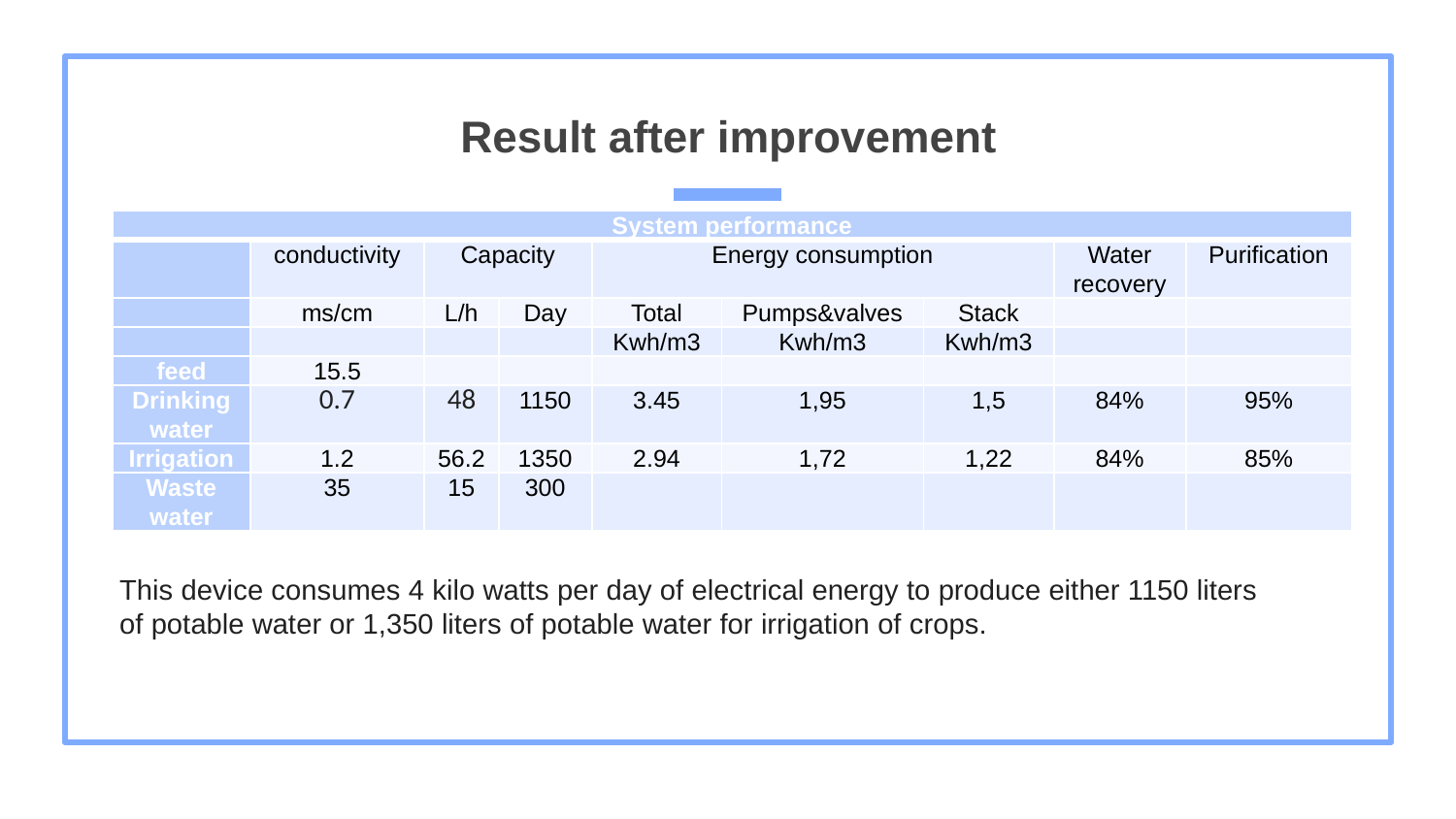

# Result after improvement
| System performance |  |  |  |  |  |  |  |  |
| --- | --- | --- | --- | --- | --- | --- | --- | --- |
|  | conductivity | Capacity |  | Energy consumption |  |  | Water recovery | Purification |
|  | ms/cm | L/h | Day | Total | Pumps&valves | Stack |  |  |
|  |  |  |  | Kwh/m3 | Kwh/m3 | Kwh/m3 |  |  |
| feed | 15.5 |  |  |  |  |  |  |  |
| Drinking water | 0.7 | 48 | 1150 | 3.45 | 1,95 | 1,5 | 84% | 95% |
| Irrigation | 1.2 | 56.2 | 1350 | 2.94 | 1,72 | 1,22 | 84% | 85% |
| Waste water | 35 | 15 | 300 |  |  |  |  |  |
38
This device consumes 4 kilo watts per day of electrical energy to produce either 1150 liters of potable water or 1,350 liters of potable water for irrigation of crops.